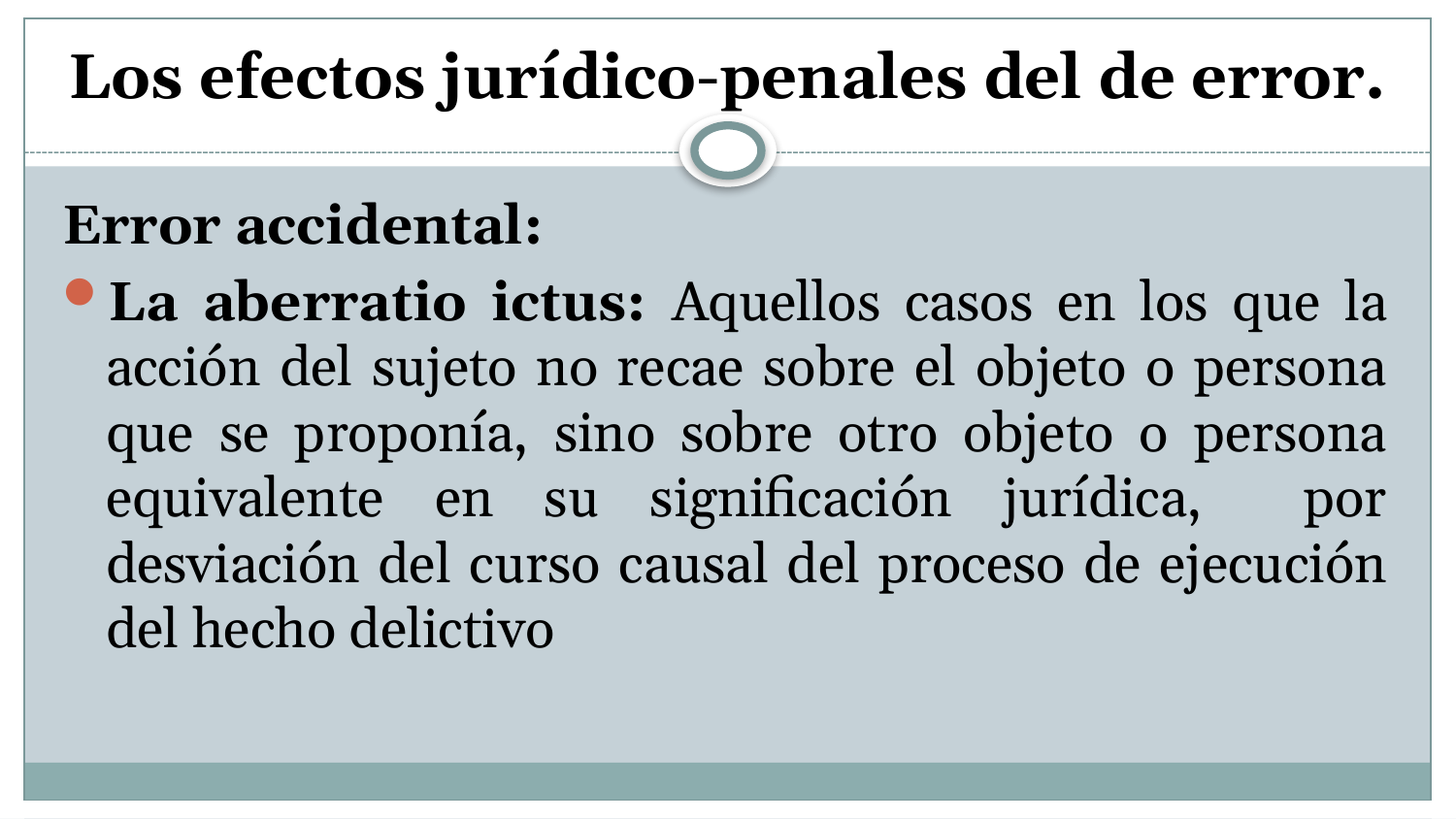

# Los efectos jurídico-penales del de error.
Error accidental:
La aberratio ictus: Aquellos casos en los que la acción del sujeto no recae sobre el objeto o persona que se proponía, sino sobre otro objeto o persona equivalente en su significación jurídica,  por desviación del curso causal del proceso de ejecución del hecho delictivo